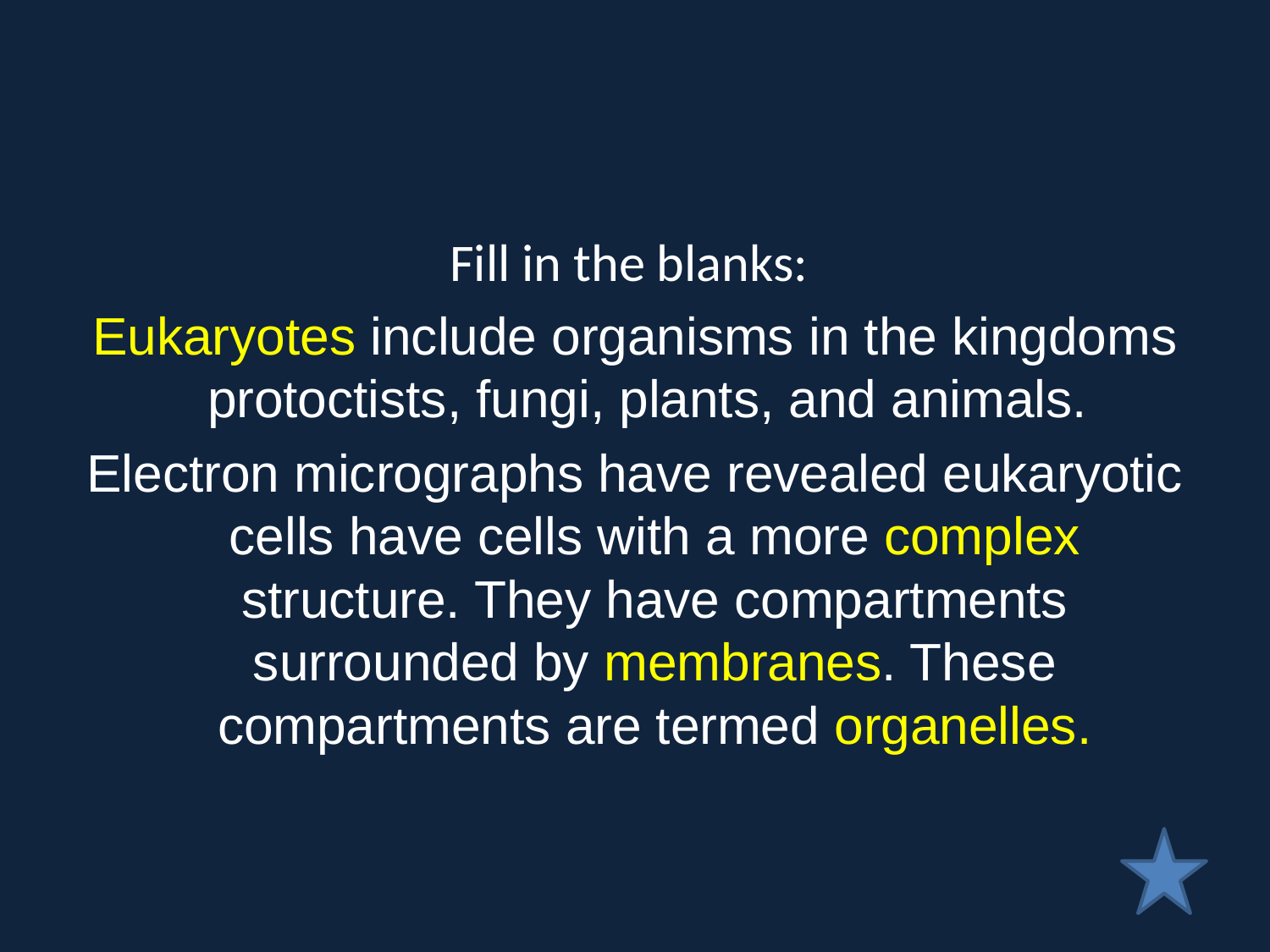

#
Fill in the blanks:
Eukaryotes include organisms in the kingdoms protoctists, fungi, plants, and animals.
Electron micrographs have revealed eukaryotic cells have cells with a more complex structure. They have compartments surrounded by membranes. These compartments are termed organelles.